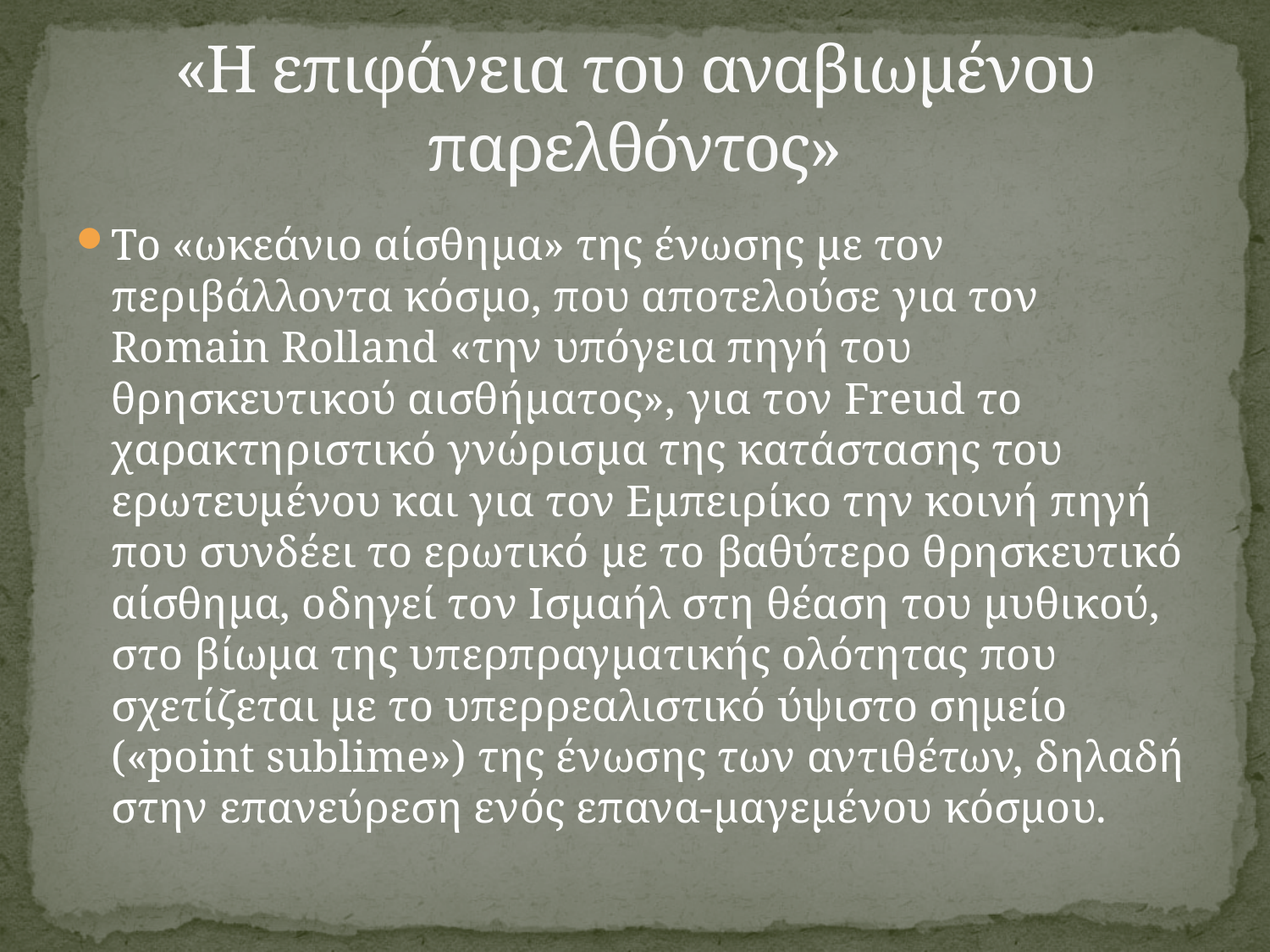

# «Η επιφάνεια του αναβιωμένου παρελθόντος»
Το «ωκεάνιο αίσθημα» της ένωσης με τον περιβάλλοντα κόσμο, που αποτελούσε για τον Romain Rolland «την υπόγεια πηγή του θρησκευτικού αισθήματος», για τον Freud το χαρακτηριστικό γνώρισμα της κατάστασης του ερωτευμένου και για τον Εμπειρίκο την κοινή πηγή που συνδέει το ερωτικό με το βαθύτερο θρησκευτικό αίσθημα, οδηγεί τον Ισμαήλ στη θέαση του μυθικού, στο βίωμα της υπερπραγματικής ολότητας που σχετίζεται με το υπερρεαλιστικό ύψιστο σημείο («point sublime») της ένωσης των αντιθέτων, δηλαδή στην επανεύρεση ενός επανα-μαγεμένου κόσμου.